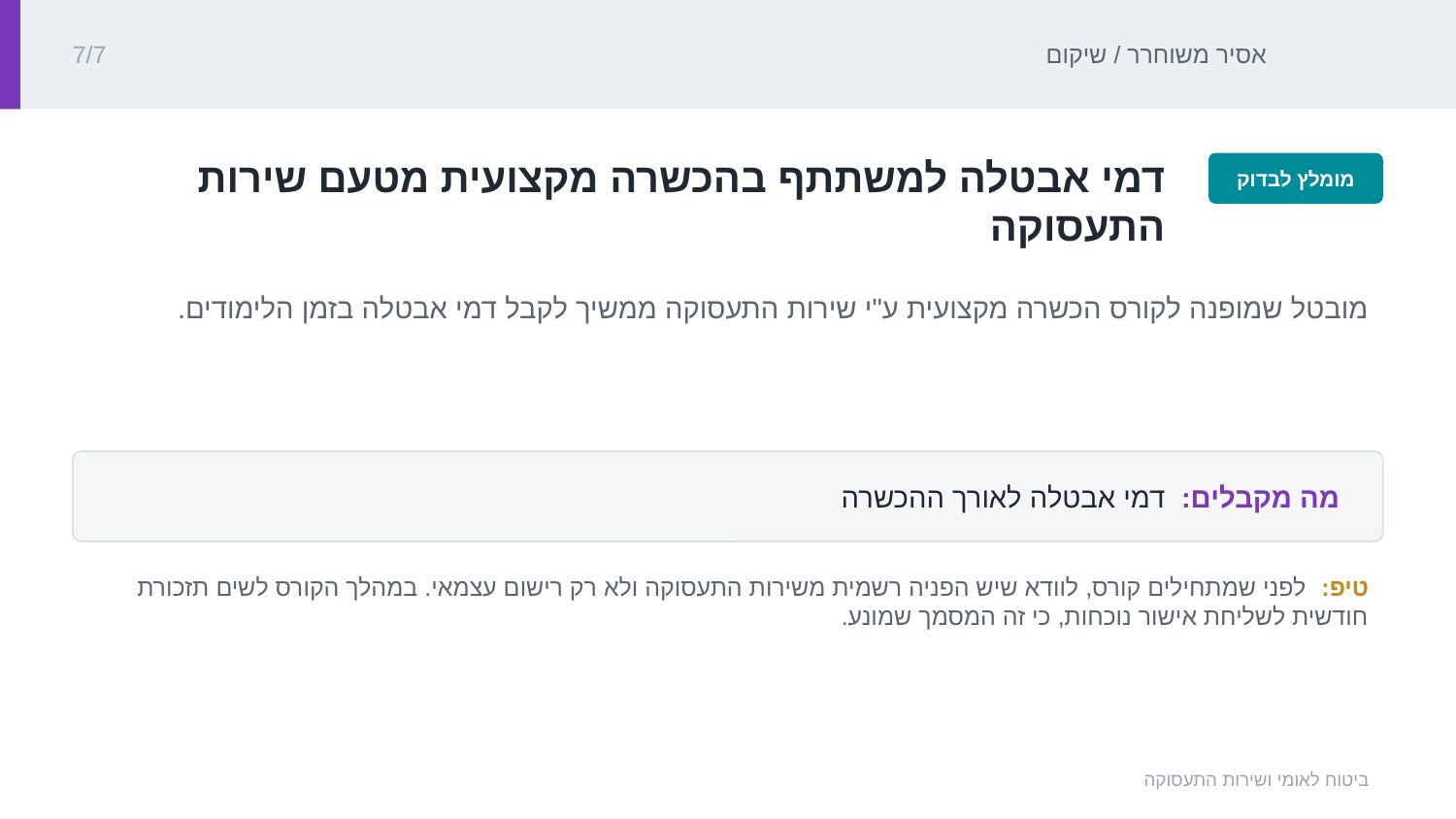

אסיר משוחרר / שיקום
7/7
‏דמי אבטלה למשתתף בהכשרה מקצועית מטעם שירות התעסוקה‏
מומלץ לבדוק
‏מובטל שמופנה לקורס הכשרה מקצועית ע"י שירות התעסוקה ממשיך לקבל דמי אבטלה בזמן הלימודים.‏

מה מקבלים:  ‏דמי אבטלה לאורך ההכשרה‏
טיפ:  ‏לפני שמתחילים קורס, לוודא שיש הפניה רשמית משירות התעסוקה ולא רק רישום עצמאי. במהלך הקורס לשים תזכורת חודשית לשליחת אישור נוכחות, כי זה המסמך שמונע.‏
ביטוח לאומי ושירות התעסוקה